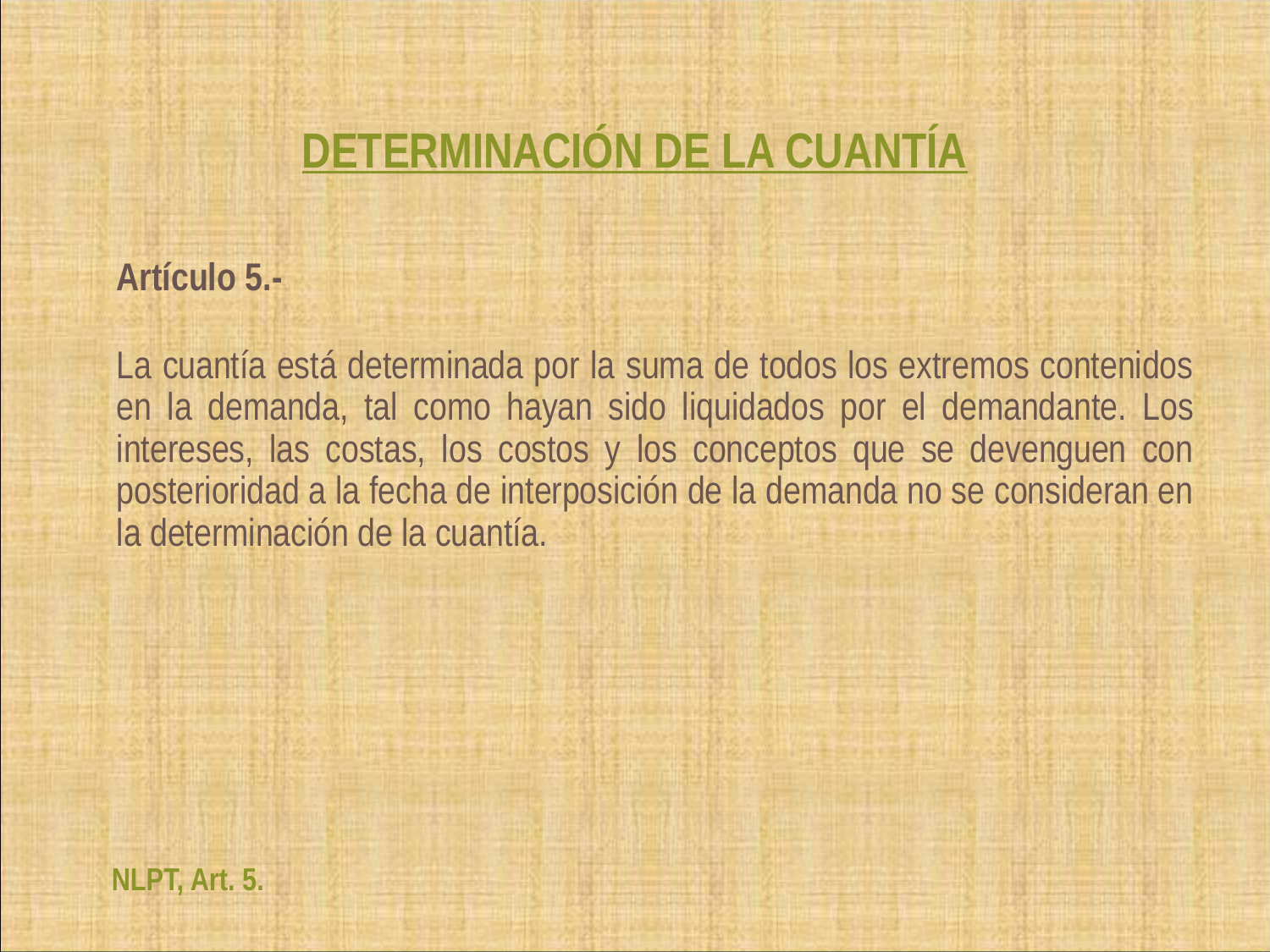

# DETERMINACIÓN DE LA CUANTÍA
	Artículo 5.-

	La cuantía está determinada por la suma de todos los extremos contenidos en la demanda, tal como hayan sido liquidados por el demandante. Los intereses, las costas, los costos y los conceptos que se devenguen con posterioridad a la fecha de interposición de la demanda no se consideran en la determinación de la cuantía.
NLPT, Art. 5.